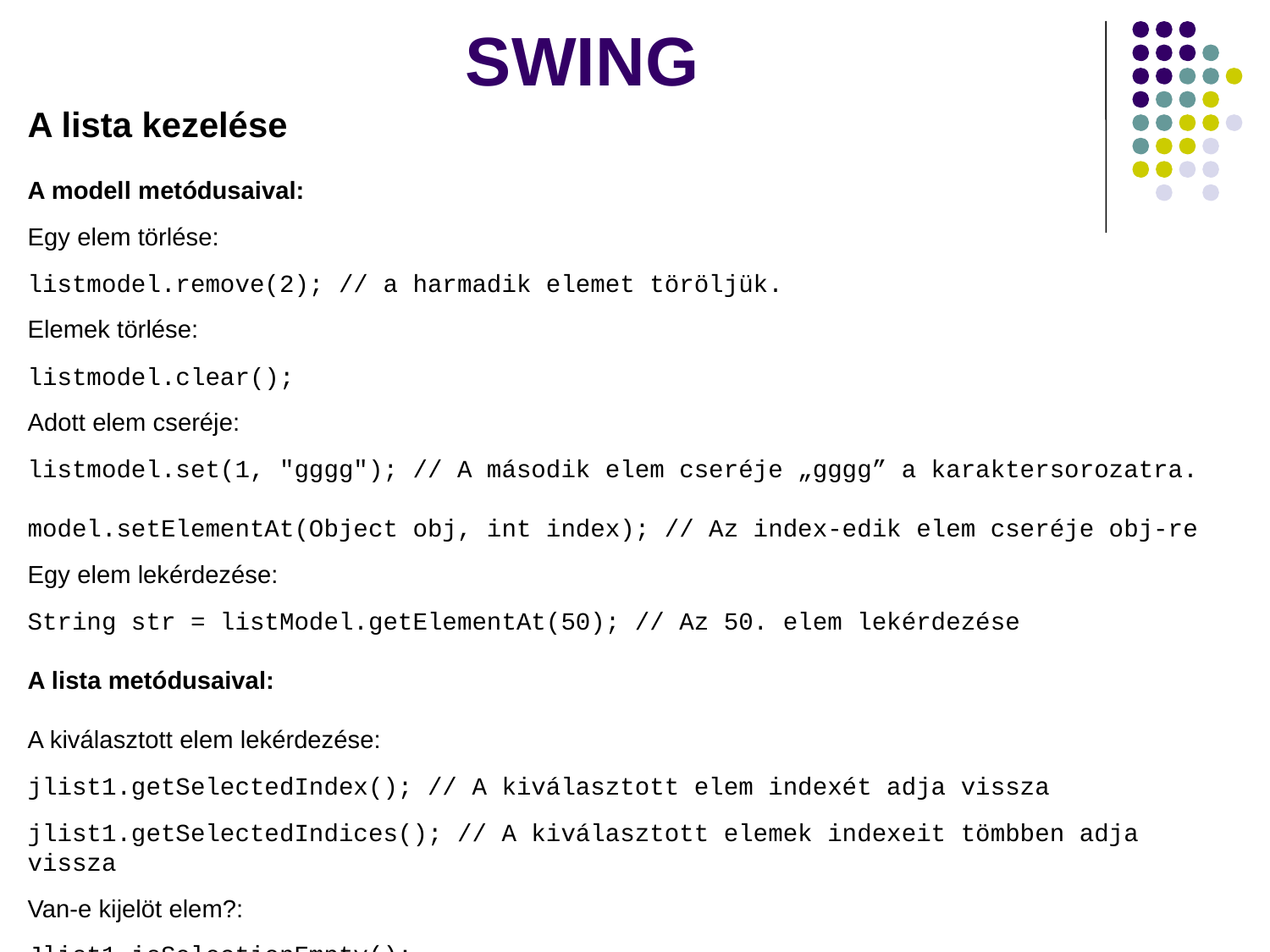

# SWING
A lista kezelése

A modell metódusaival:

Egy elem törlése:

listmodel.remove(2); // a harmadik elemet töröljük.

Elemek törlése:

listmodel.clear();

Adott elem cseréje:

listmodel.set(1, "gggg"); // A második elem cseréje „gggg” a karaktersorozatra.

model.setElementAt(Object obj, int index); // Az index-edik elem cseréje obj-re

Egy elem lekérdezése:

String str = listModel.getElementAt(50); // Az 50. elem lekérdezése

A lista metódusaival:

A kiválasztott elem lekérdezése:

jlist1.getSelectedIndex(); // A kiválasztott elem indexét adja vissza

jlist1.getSelectedIndices(); // A kiválasztott elemek indexeit tömbben adja vissza

Van-e kijelöt elem?:

Jlist1.isSelectionEmpty();